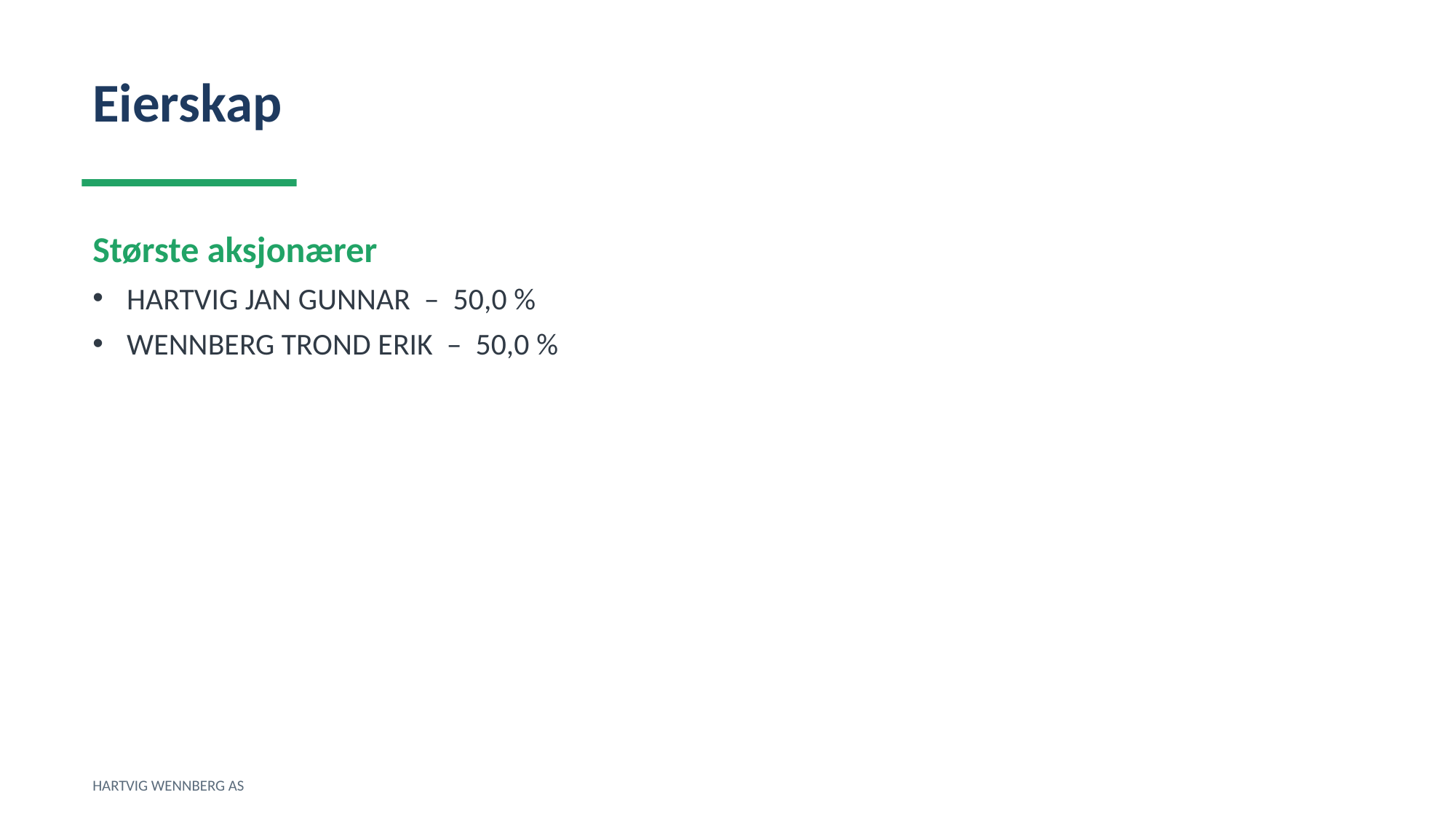

Eierskap

Største aksjonærer
HARTVIG JAN GUNNAR  –  50,0 %
WENNBERG TROND ERIK  –  50,0 %
HARTVIG WENNBERG AS